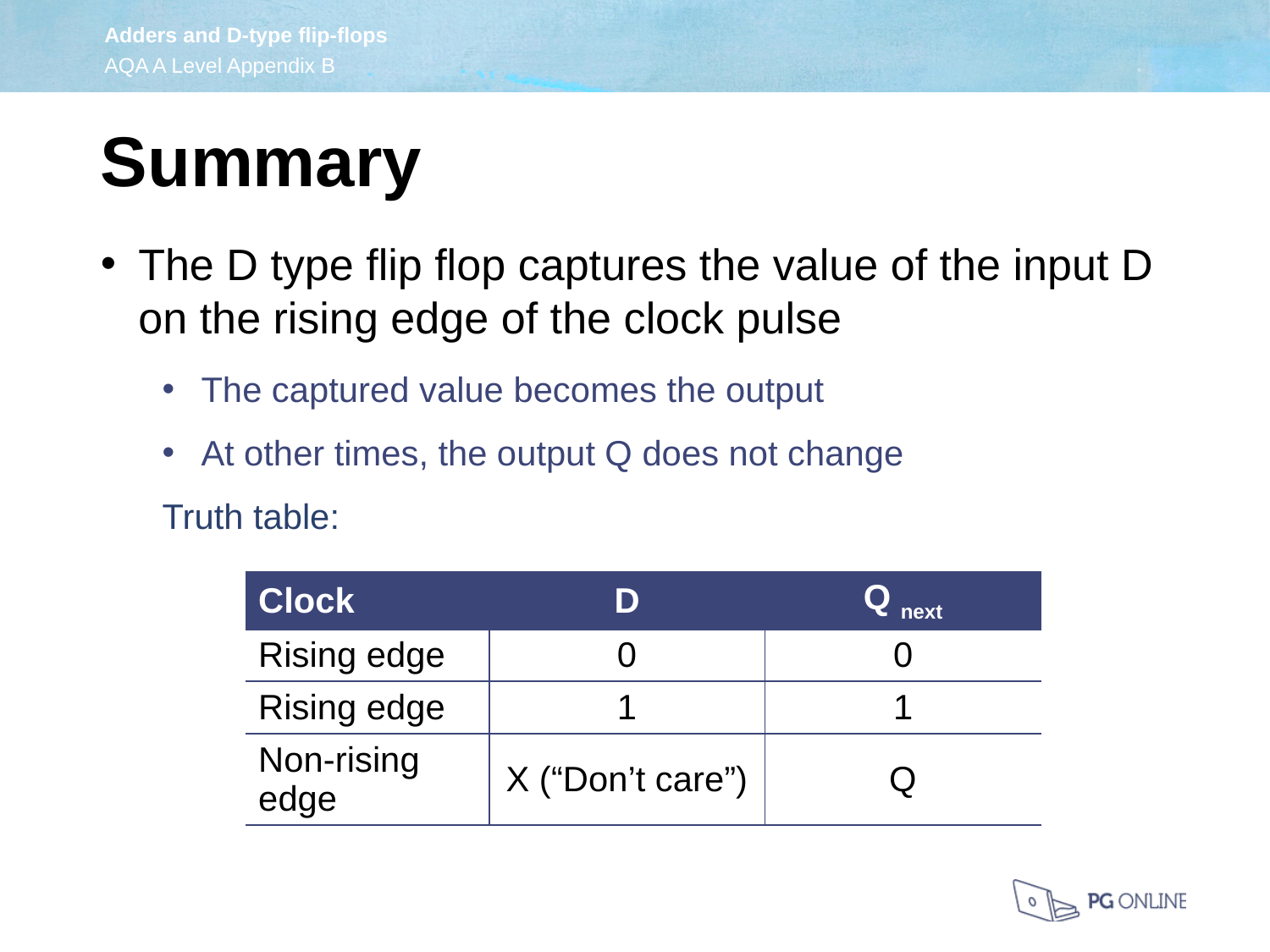

Summary
The D type flip flop captures the value of the input D on the rising edge of the clock pulse
The captured value becomes the output
At other times, the output Q does not change
Truth table:
| Clock | D | Q next |
| --- | --- | --- |
| Rising edge | 0 | 0 |
| Rising edge | 1 | 1 |
| Non-rising edge | X (“Don’t care”) | Q |